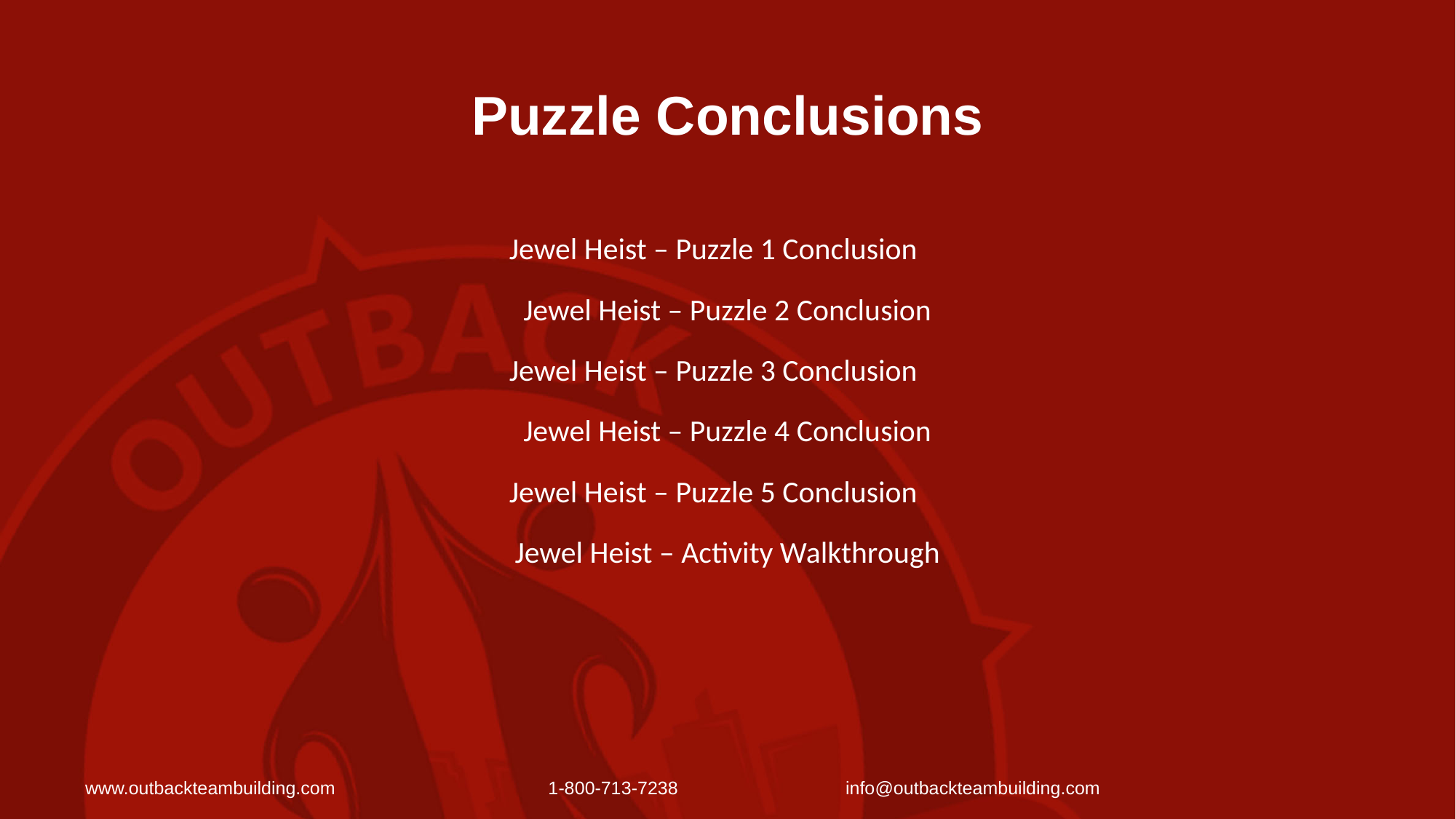

# Puzzle Conclusions
Jewel Heist – Puzzle 1 Conclusion
Jewel Heist – Puzzle 2 Conclusion
Jewel Heist – Puzzle 3 Conclusion
Jewel Heist – Puzzle 4 Conclusion
Jewel Heist – Puzzle 5 Conclusion
Jewel Heist – Activity Walkthrough